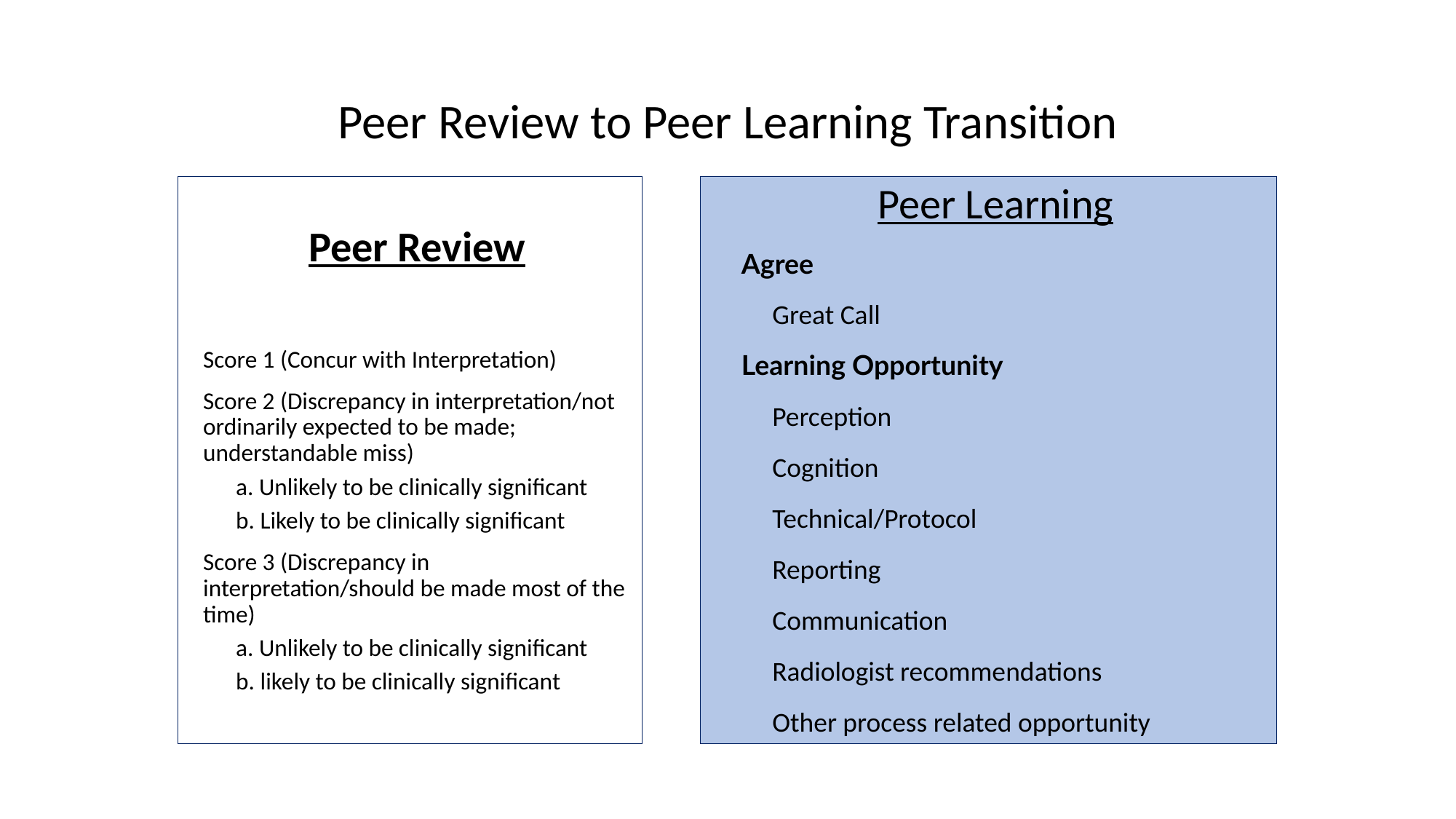

# Peer Review to Peer Learning Transition
Peer Review

Score 1 (Concur with Interpretation)
Score 2 (Discrepancy in interpretation/not ordinarily expected to be made; understandable miss)
      a. Unlikely to be clinically significant
      b. Likely to be clinically significant
Score 3 (Discrepancy in interpretation/should be made most of the time)
      a. Unlikely to be clinically significant
      b. likely to be clinically significant
Peer Learning
Agree
     Great Call
Learning Opportunity
     Perception
     Cognition
     Technical/Protocol
     Reporting
     Communication
     Radiologist recommendations
     Other process related opportunity